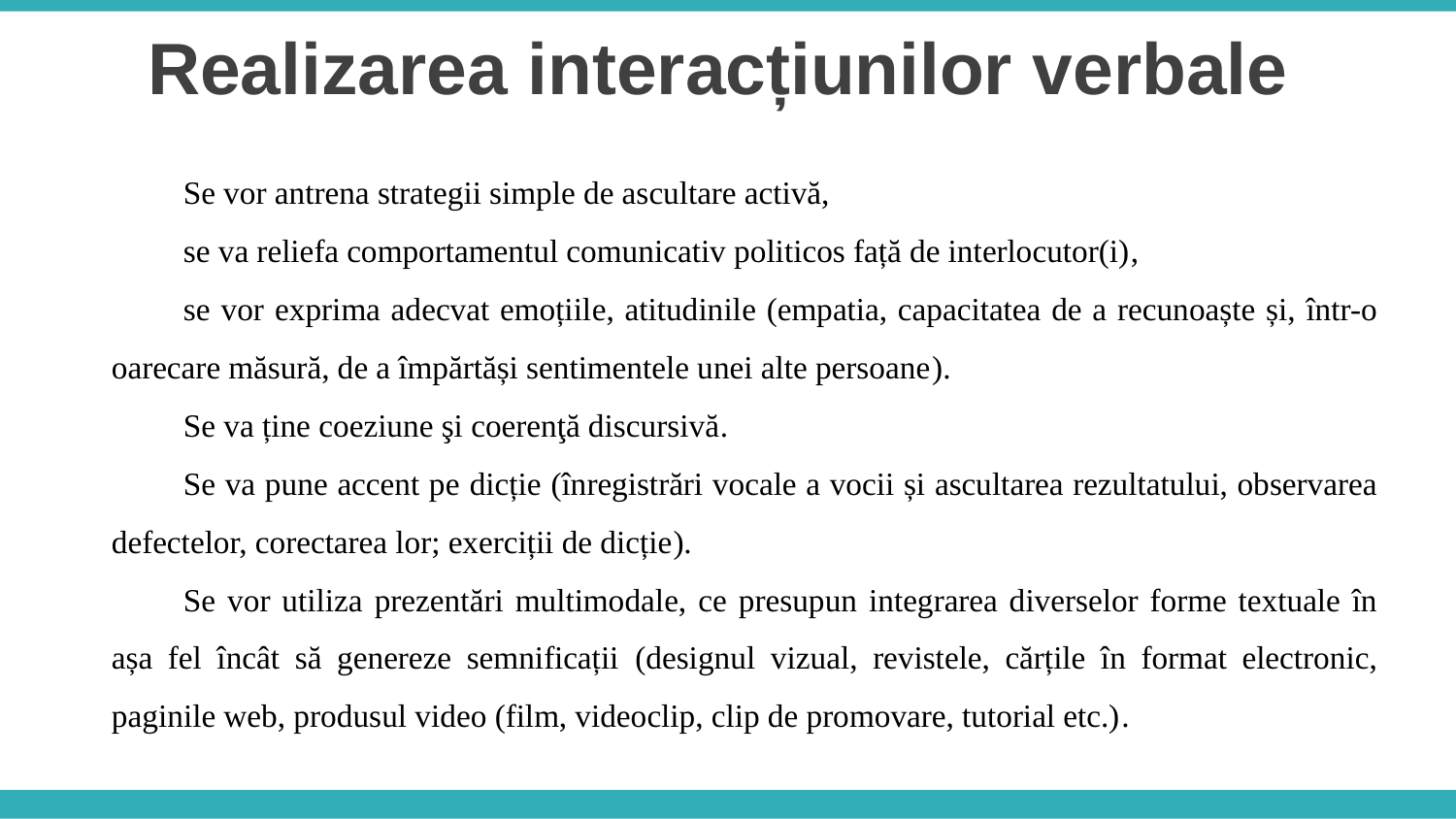

Realizarea interacțiunilor verbale
Se vor antrena strategii simple de ascultare activă,
se va reliefa comportamentul comunicativ politicos față de interlocutor(i),
se vor exprima adecvat emoțiile, atitudinile (empatia, capacitatea de a recunoaște și, într-o oarecare măsură, de a împărtăși sentimentele unei alte persoane).
Se va ține coeziune şi coerenţă discursivă.
Se va pune accent pe dicție (înregistrări vocale a vocii și ascultarea rezultatului, observarea defectelor, corectarea lor; exerciții de dicție).
Se vor utiliza prezentări multimodale, ce presupun integrarea diverselor forme textuale în așa fel încât să genereze semnificații (designul vizual, revistele, cărțile în format electronic, paginile web, produsul video (film, videoclip, clip de promovare, tutorial etc.).